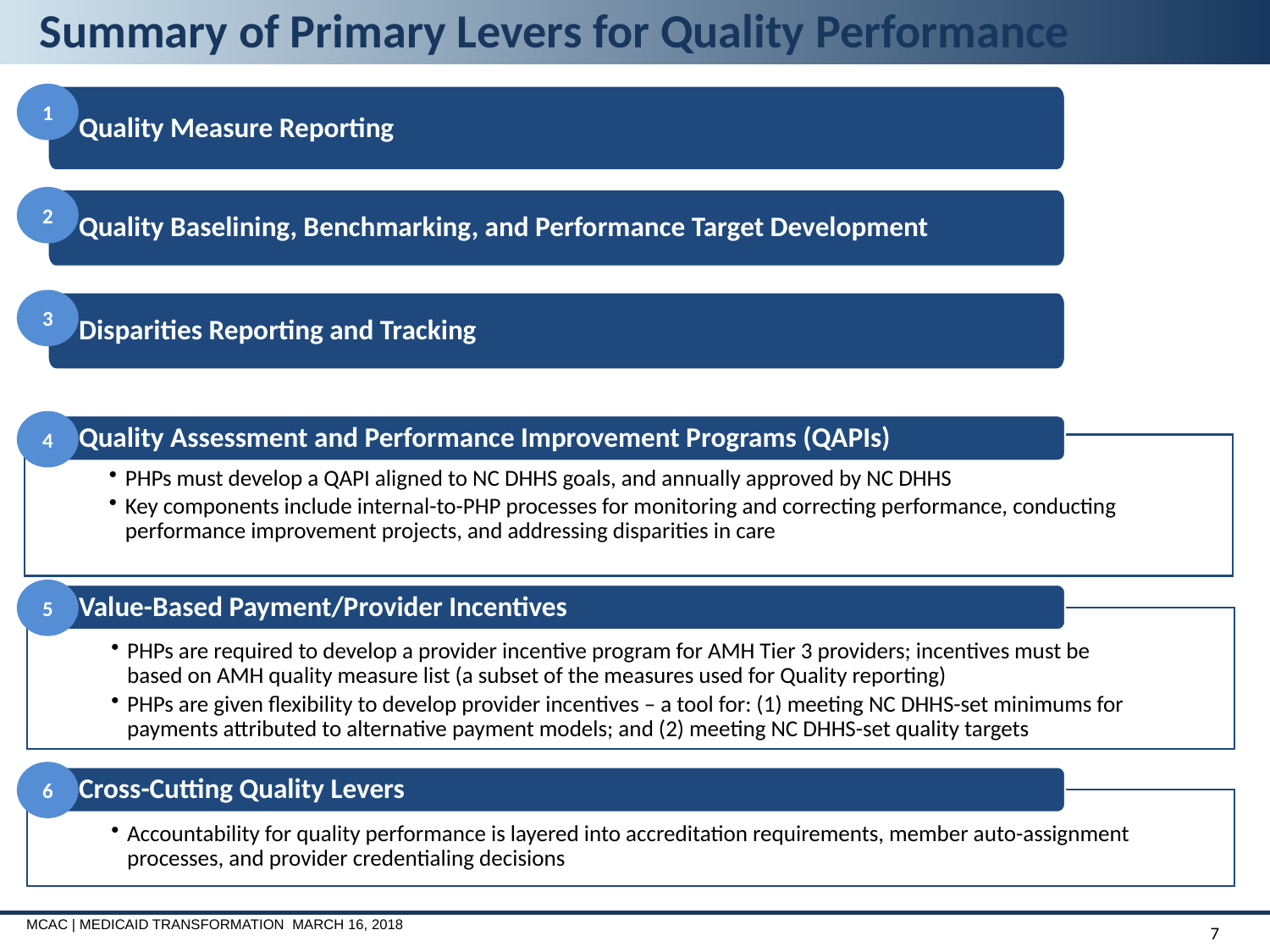

Summary of Primary Levers for Quality Performance
1
Quality Measure Reporting
2
Quality Baselining, Benchmarking, and Performance Target Development
3
Disparities Reporting and Tracking
4
Quality Assessment and Performance Improvement Programs (QAPIs)
PHPs must develop a QAPI aligned to NC DHHS goals, and annually approved by NC DHHS
Key components include internal-to-PHP processes for monitoring and correcting performance, conducting performance improvement projects, and addressing disparities in care
5
Value-Based Payment/Provider Incentives
PHPs are required to develop a provider incentive program for AMH Tier 3 providers; incentives must be based on AMH quality measure list (a subset of the measures used for Quality reporting)
PHPs are given flexibility to develop provider incentives – a tool for: (1) meeting NC DHHS-set minimums for payments attributed to alternative payment models; and (2) meeting NC DHHS-set quality targets
6
Cross-Cutting Quality Levers
Accountability for quality performance is layered into accreditation requirements, member auto-assignment processes, and provider credentialing decisions
MCAC | Medicaid transformation  March 16, 2018

7